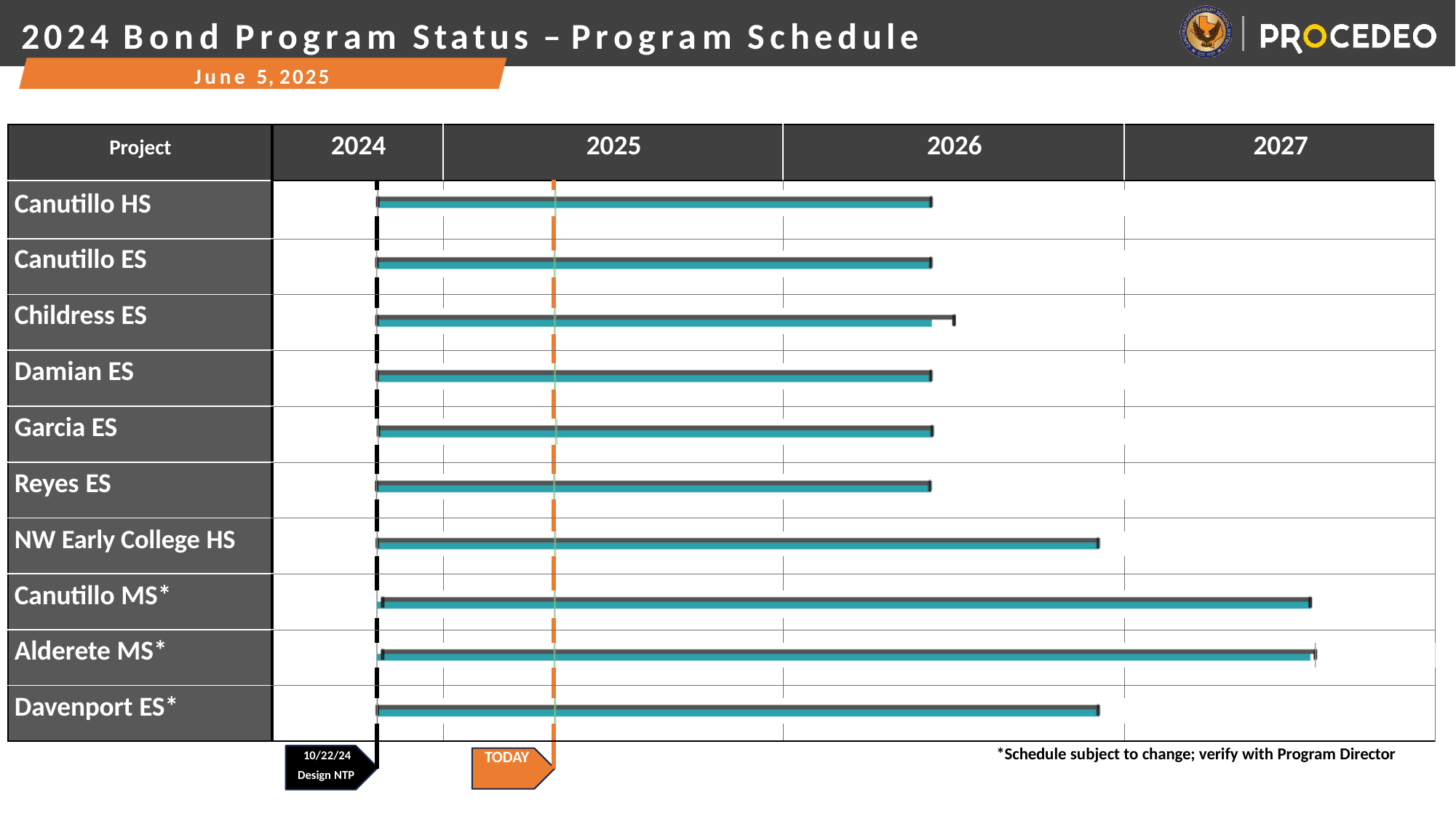

# 2024 Bond Program Status – Program Schedule
June 5, 2025

| Project | 2024 |  | 2025 |  | 2026 | 2027 |
| --- | --- | --- | --- | --- | --- | --- |
| Canutillo HS |  |  |  |  |  |  |
| Canutillo ES |  |  |  |  |  |  |
| Childress ES |  |  |  |  |  |  |
| Damian ES |  |  |  |  |  |  |
| Garcia ES |  |  |  |  |  |  |
| Reyes ES |  |  |  |  |  |  |
| NW Early College HS |  |  |  |  |  |  |
| Canutillo MS\* |  |  |  |  |  |  |
| Alderete MS\* |  |  |  |  |  |  |
| Davenport ES\* |  |  |  |  |  |  |
| 10/22/24 |  | TODAY |  | \*Schedule subject to change; verify with Program Director |  |  |

Design NTP